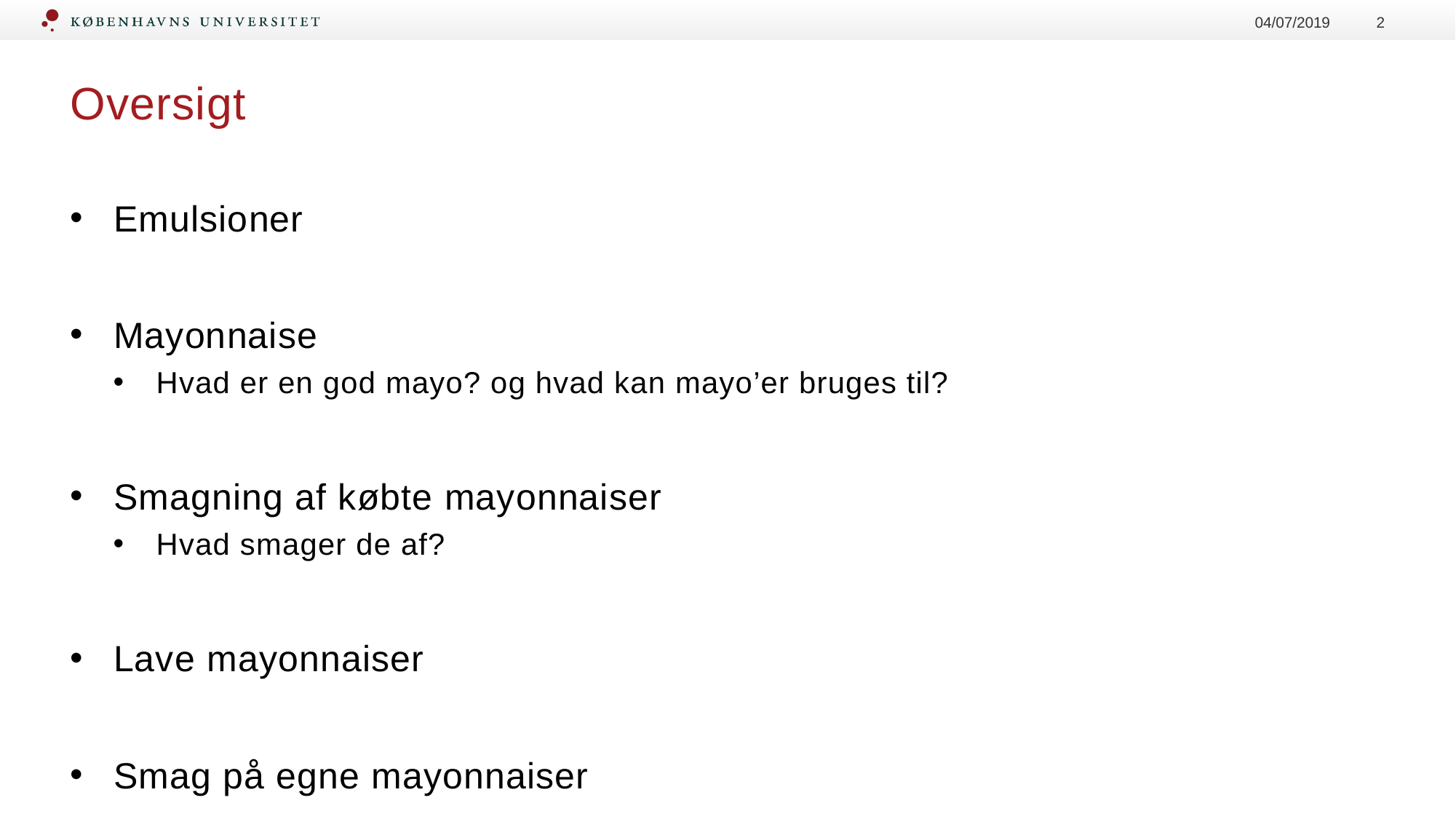

04/07/2019
2
# Oversigt
Emulsioner

Mayonnaise
Hvad er en god mayo? og hvad kan mayo’er bruges til?

Smagning af købte mayonnaiser
Hvad smager de af?

Lave mayonnaiser

Smag på egne mayonnaiser